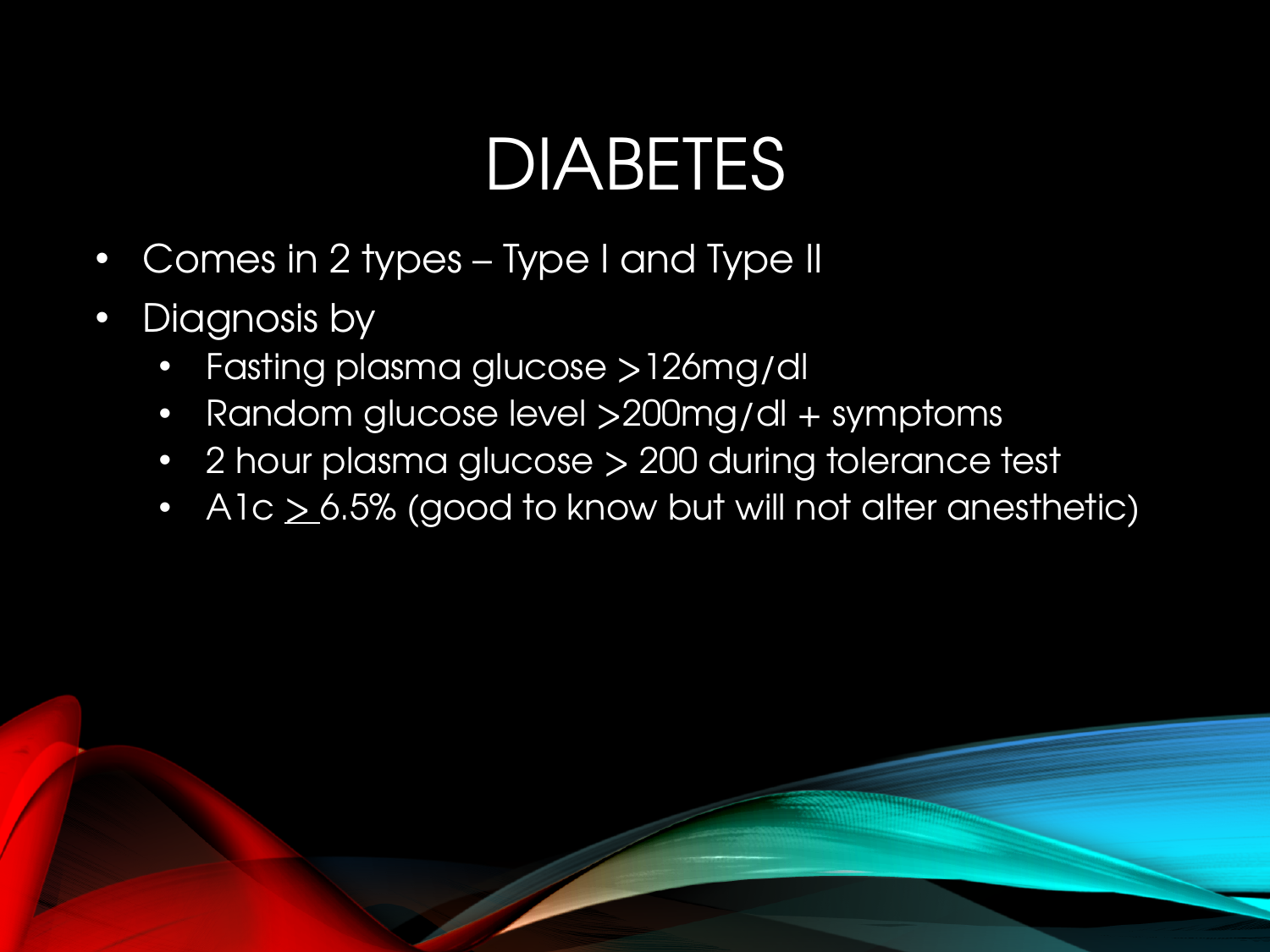

# diabetes
Comes in 2 types – Type I and Type II
Diagnosis by
Fasting plasma glucose >126mg/dl
Random glucose level >200mg/dl + symptoms
2 hour plasma glucose > 200 during tolerance test
A1c > 6.5% (good to know but will not alter anesthetic)